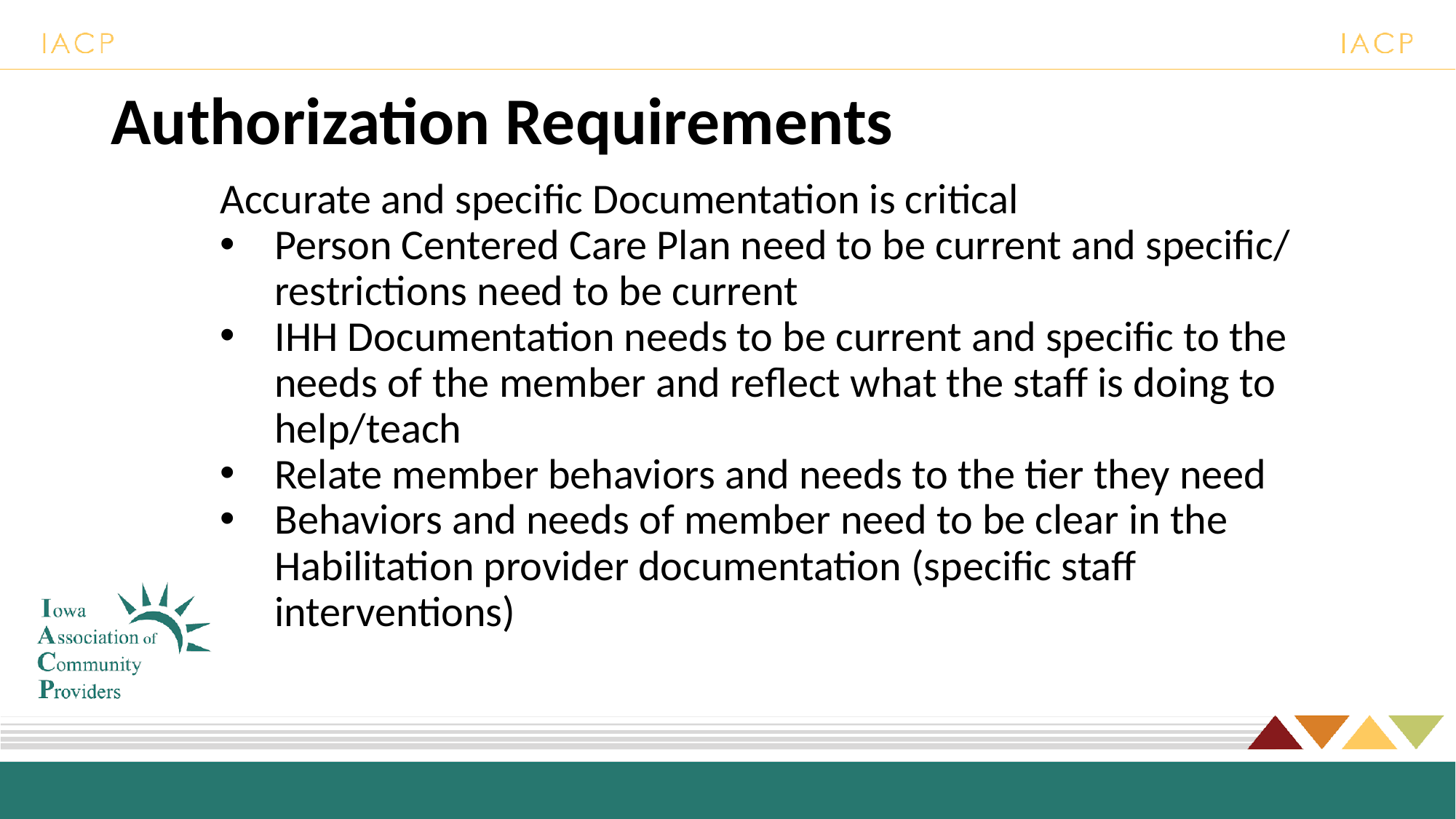

# Authorization Requirements
Accurate and specific Documentation is critical
Person Centered Care Plan need to be current and specific/ restrictions need to be current
IHH Documentation needs to be current and specific to the needs of the member and reflect what the staff is doing to help/teach
Relate member behaviors and needs to the tier they need
Behaviors and needs of member need to be clear in the Habilitation provider documentation (specific staff interventions)